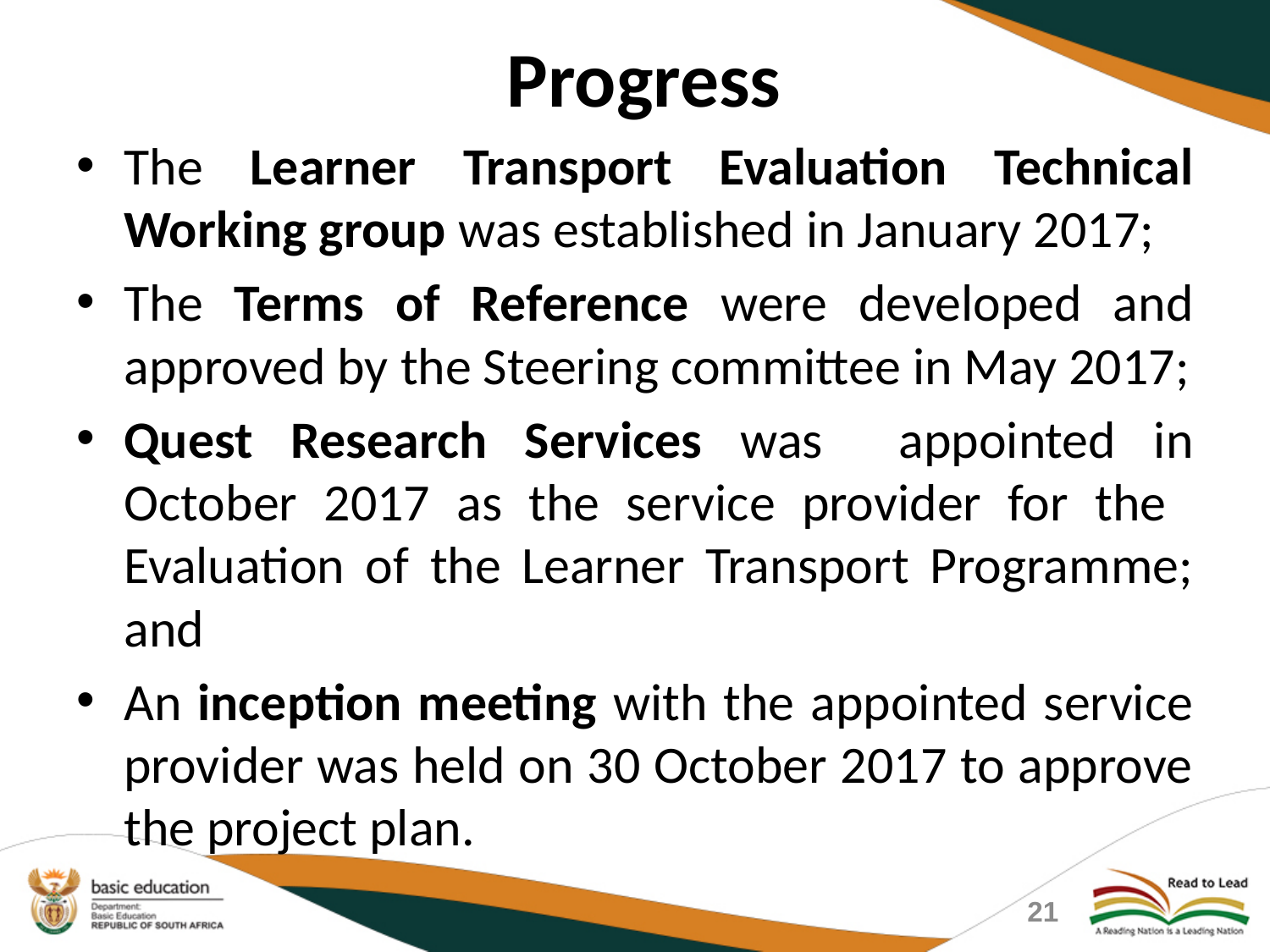

# Progress
The Learner Transport Evaluation Technical Working group was established in January 2017;
The Terms of Reference were developed and approved by the Steering committee in May 2017;
Quest Research Services was  appointed in October 2017 as the service provider for the  Evaluation of the Learner Transport Programme; and
An inception meeting with the appointed service provider was held on 30 October 2017 to approve the project plan.

21